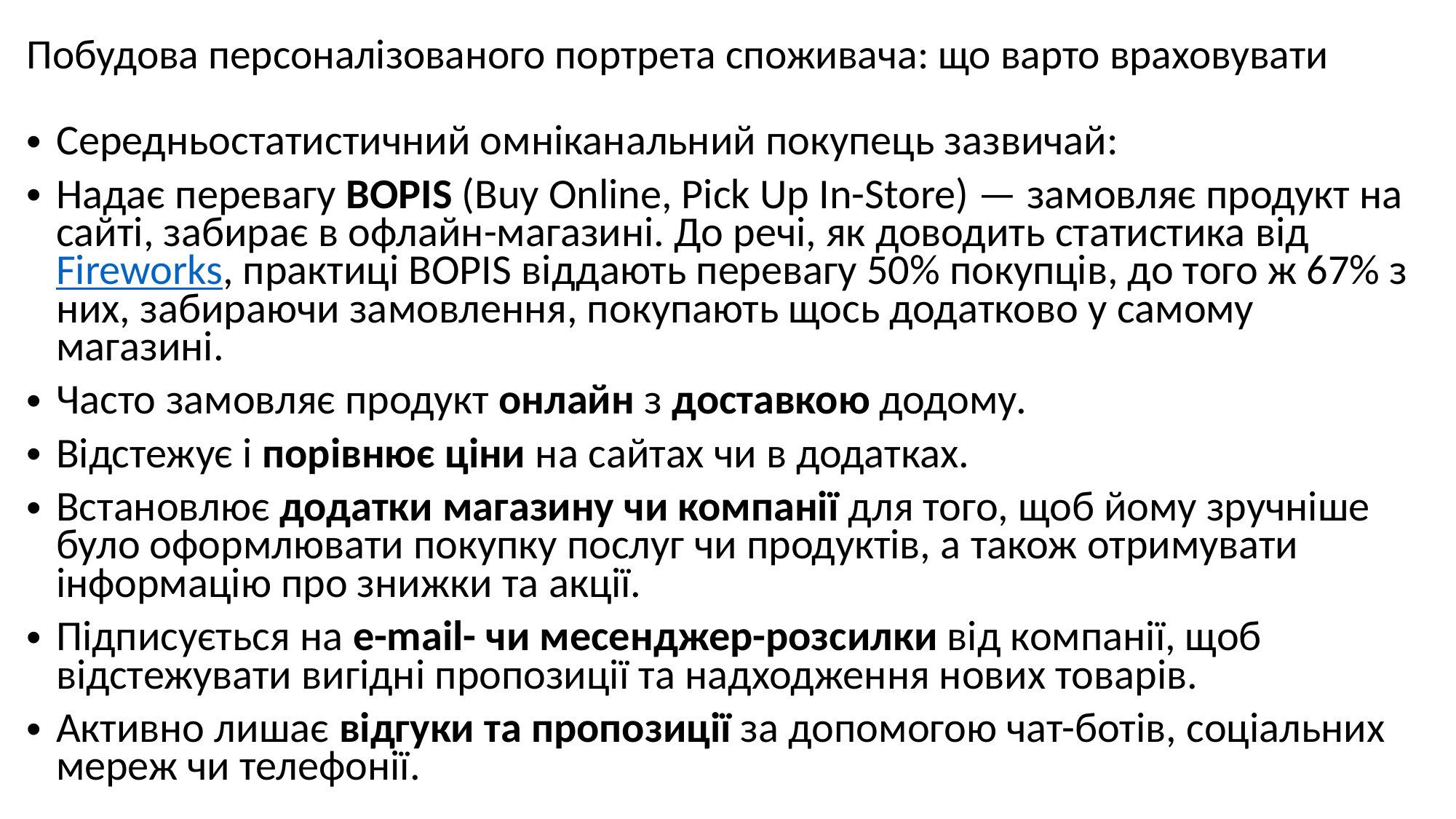

# Побудова персоналізованого портрета споживача: що варто враховувати
Середньостатистичний омніканальний покупець зазвичай:
Надає перевагу BOPIS (Buy Online, Pick Up In-Store) — замовляє продукт на сайті, забирає в офлайн-магазині. До речі, як доводить статистика від Fireworks, практиці BOPIS віддають перевагу 50% покупців, до того ж 67% з них, забираючи замовлення, покупають щось додатково у самому магазині.
Часто замовляє продукт онлайн з доставкою додому.
Відстежує і порівнює ціни на сайтах чи в додатках.
Встановлює додатки магазину чи компанії для того, щоб йому зручніше було оформлювати покупку послуг чи продуктів, а також отримувати інформацію про знижки та акції.
Підписується на e-mail- чи месенджер-розсилки від компанії, щоб відстежувати вигідні пропозиції та надходження нових товарів.
Активно лишає відгуки та пропозиції за допомогою чат-ботів, соціальних мереж чи телефонії.